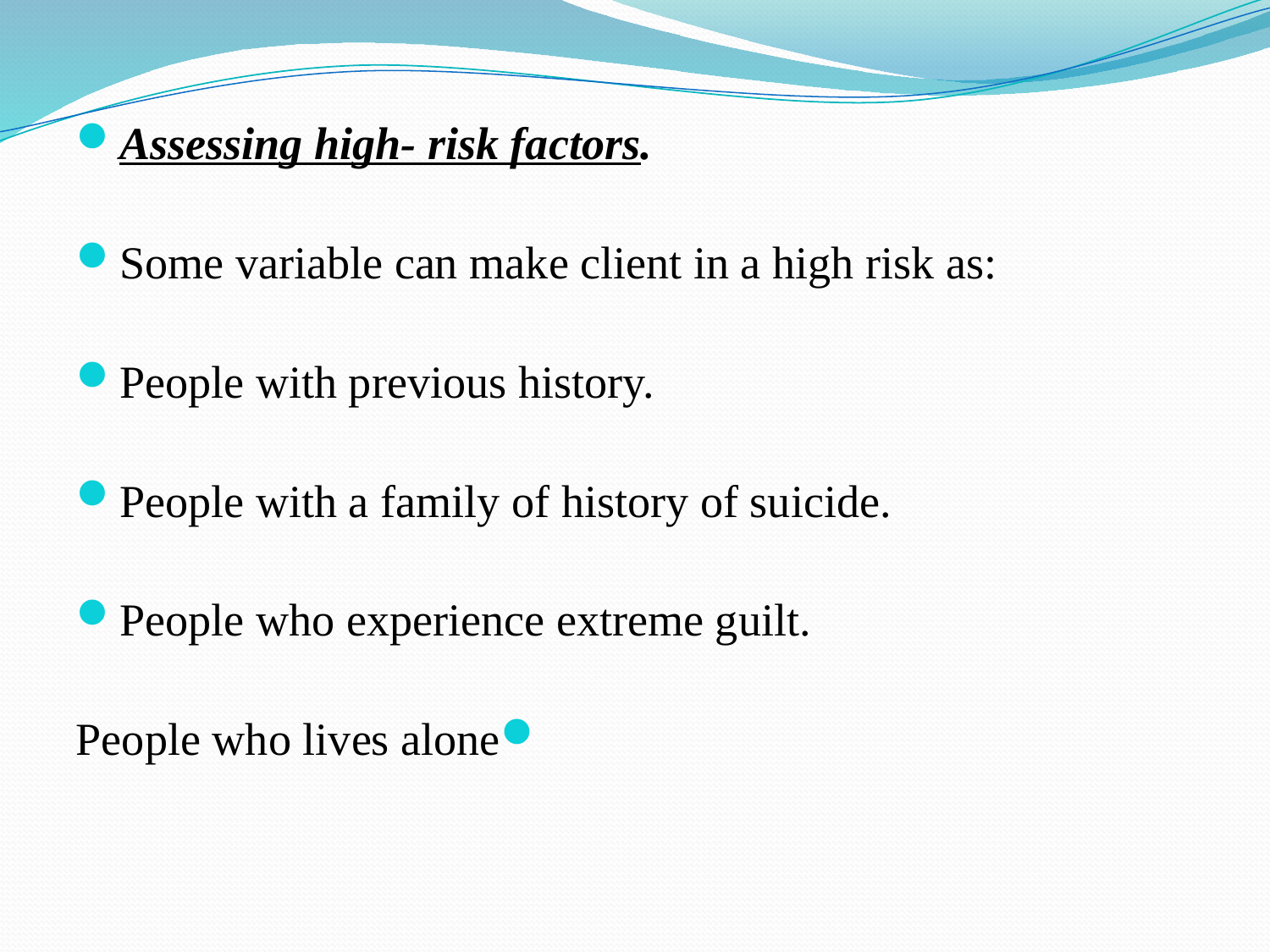

Assessing high- risk factors.
Some variable can make client in a high risk as:
People with previous history.
People with a family of history of suicide.
People who experience extreme guilt.
People who lives alone